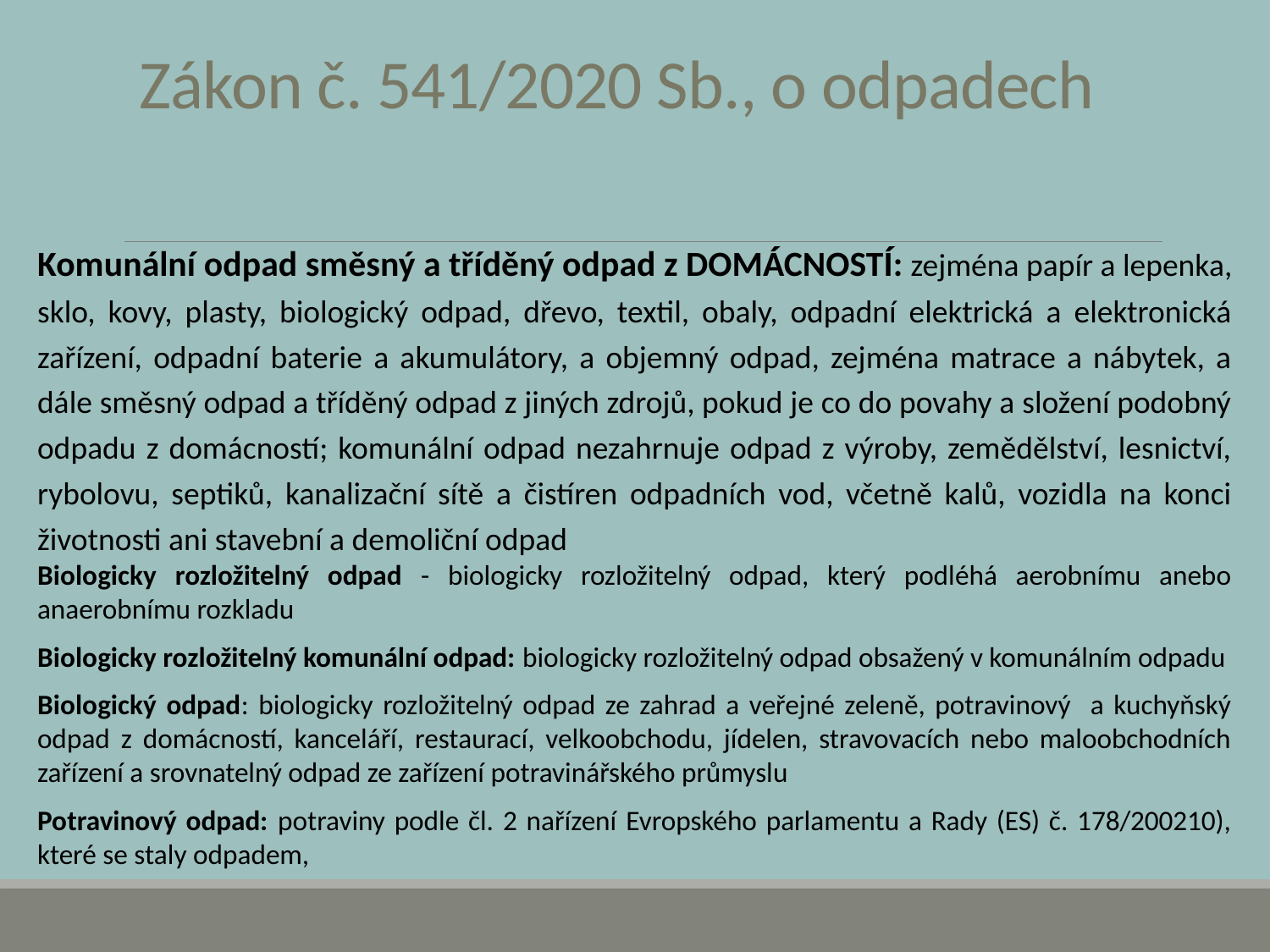

Zákon č. 541/2020 Sb., o odpadech
Komunální odpad směsný a tříděný odpad z DOMÁCNOSTÍ: zejména papír a lepenka, sklo, kovy, plasty, biologický odpad, dřevo, textil, obaly, odpadní elektrická a elektronická zařízení, odpadní baterie a akumulátory, a objemný odpad, zejména matrace a nábytek, a dále směsný odpad a tříděný odpad z jiných zdrojů, pokud je co do povahy a složení podobný odpadu z domácností; komunální odpad nezahrnuje odpad z výroby, zemědělství, lesnictví, rybolovu, septiků, kanalizační sítě a čistíren odpadních vod, včetně kalů, vozidla na konci životnosti ani stavební a demoliční odpad
Biologicky rozložitelný odpad - biologicky rozložitelný odpad, který podléhá aerobnímu anebo anaerobnímu rozkladu
Biologicky rozložitelný komunální odpad: biologicky rozložitelný odpad obsažený v komunálním odpadu
Biologický odpad: biologicky rozložitelný odpad ze zahrad a veřejné zeleně, potravinový  a kuchyňský odpad z domácností, kanceláří, restaurací, velkoobchodu, jídelen, stravovacích nebo maloobchodních zařízení a srovnatelný odpad ze zařízení potravinářského průmyslu
Potravinový odpad: potraviny podle čl. 2 nařízení Evropského parlamentu a Rady (ES) č. 178/200210), které se staly odpadem,